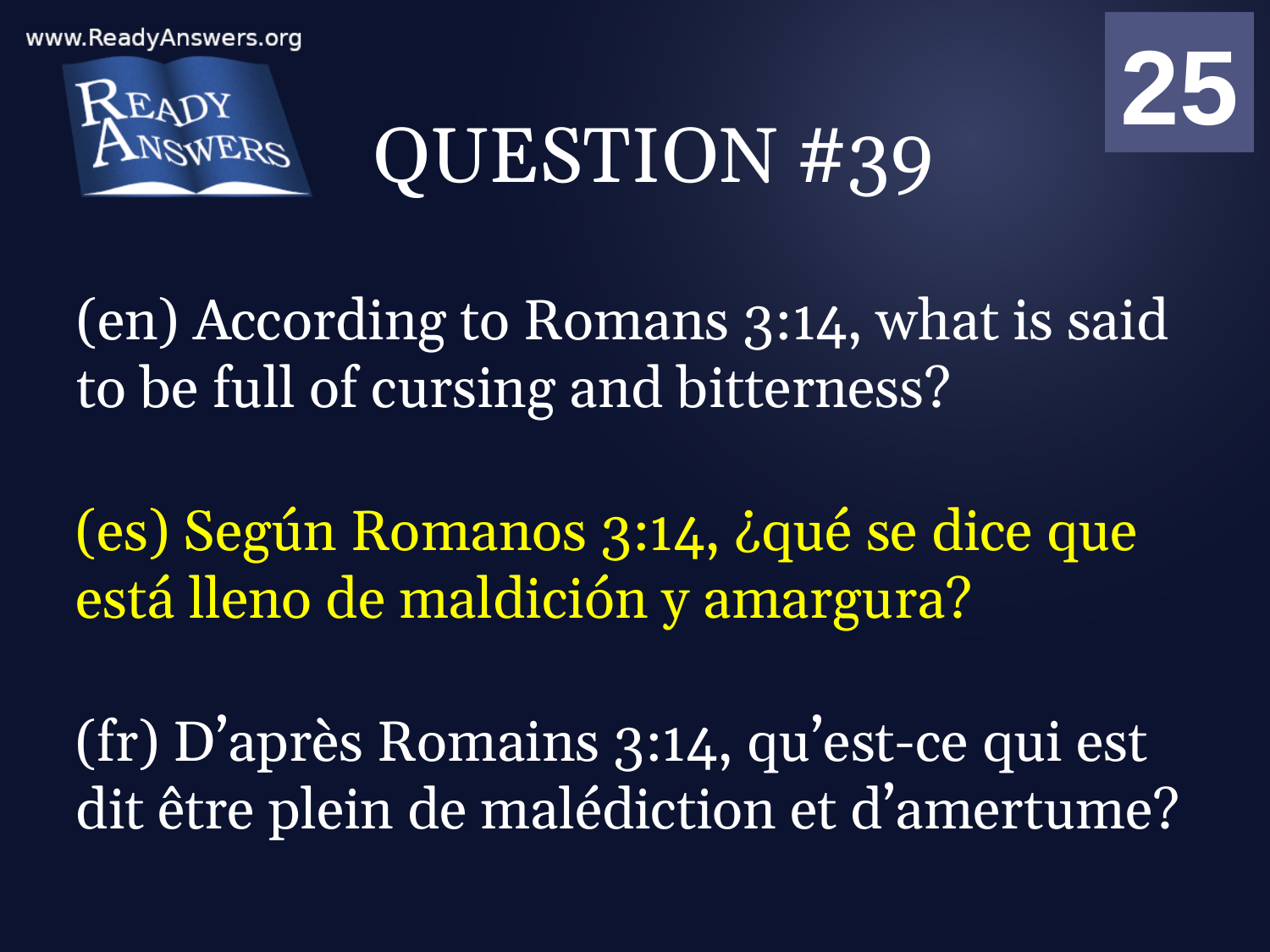

01
02
03
04
05
06
07
08
09
10
11
12
13
14
15
16
17
18
19
20
21
22
23
24
25
00
# QUESTION #39
(en) According to Romans 3:14, what is said to be full of cursing and bitterness?
(es) Según Romanos 3:14, ¿qué se dice que está lleno de maldición y amargura?
(fr) D’après Romains 3:14, qu’est-ce qui est dit être plein de malédiction et d’amertume?